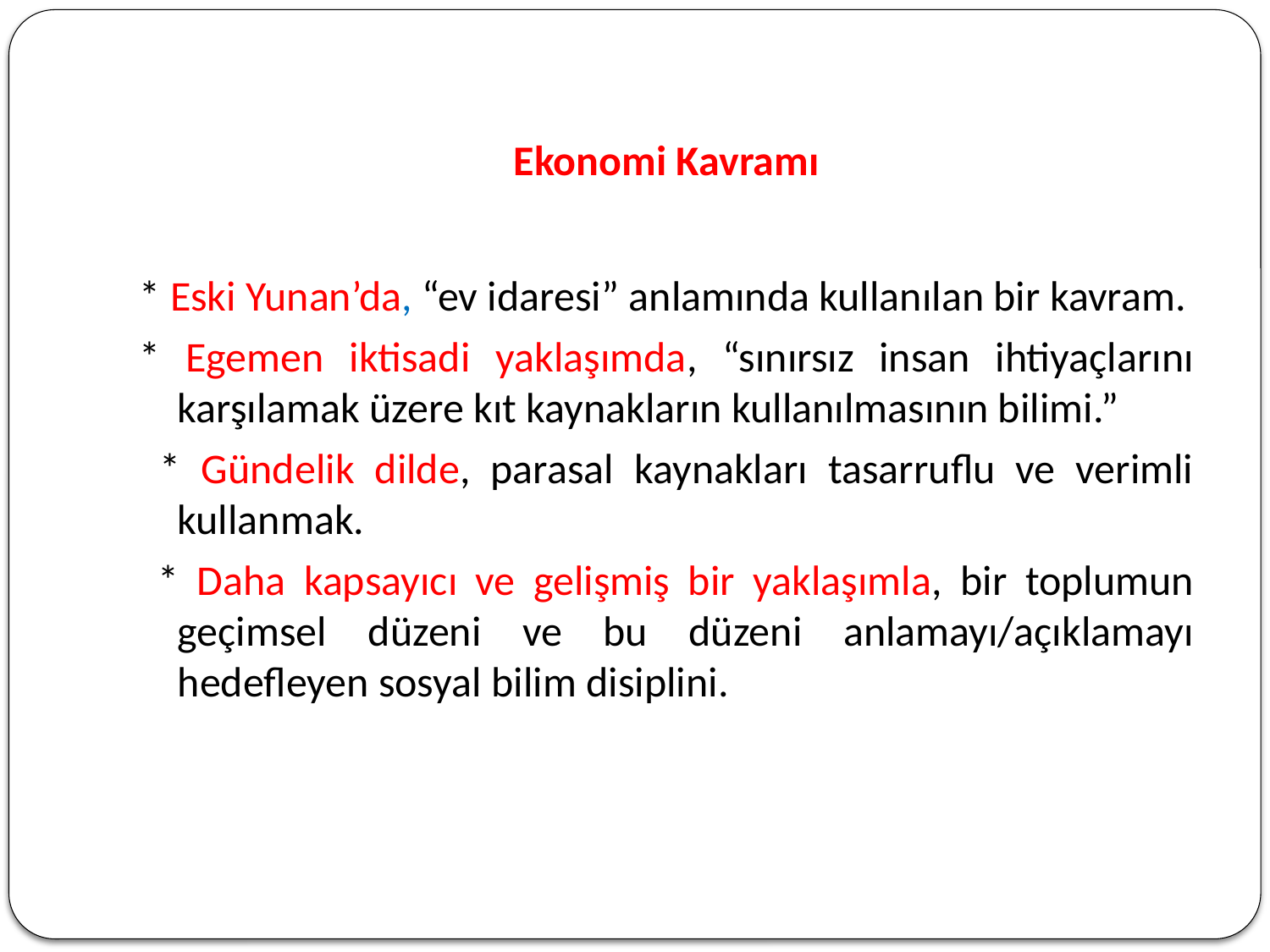

# Ekonomi Kavramı

* Eski Yunan’da, “ev idaresi” anlamında kullanılan bir kavram.
* Egemen iktisadi yaklaşımda, “sınırsız insan ihtiyaçlarını karşılamak üzere kıt kaynakların kullanılmasının bilimi.”
 * Gündelik dilde, parasal kaynakları tasarruflu ve verimli kullanmak.
 * Daha kapsayıcı ve gelişmiş bir yaklaşımla, bir toplumun geçimsel düzeni ve bu düzeni anlamayı/açıklamayı hedefleyen sosyal bilim disiplini.